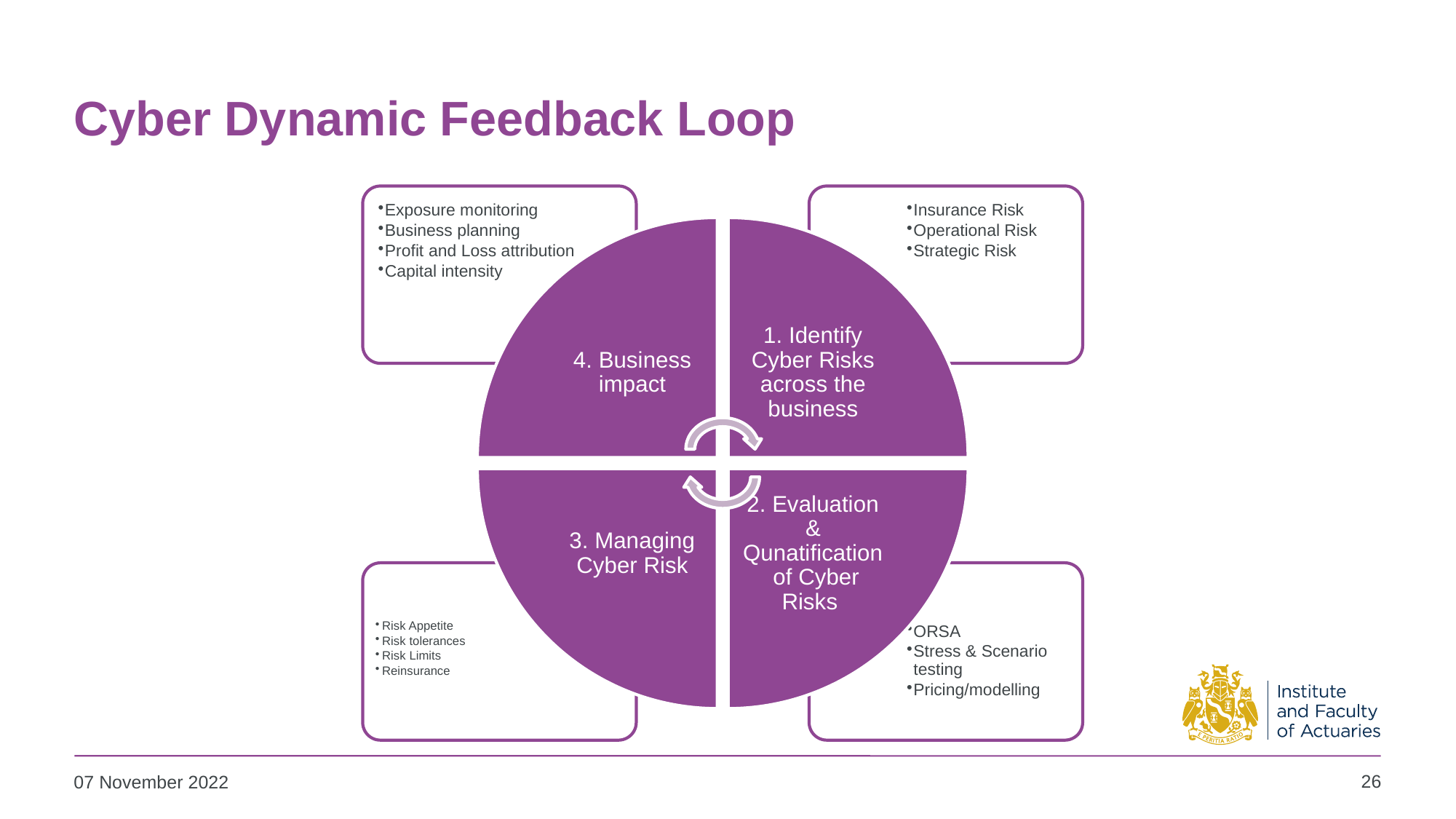

# Cyber Dynamic Feedback Loop
ORSA
Stress & Scenario testing
Pricing/modelling
Risk Appetite
Risk tolerances
Risk Limits
Reinsurance

Insurance Risk
Operational Risk
Strategic Risk

Exposure monitoring
Business planning
Profit and Loss attribution
Capital intensity
4. Business impact
1. Identify Cyber Risks across the business
2. Evaluation & Qunatification  of Cyber Risks
3. Managing Cyber Risk
26
07 November 2022